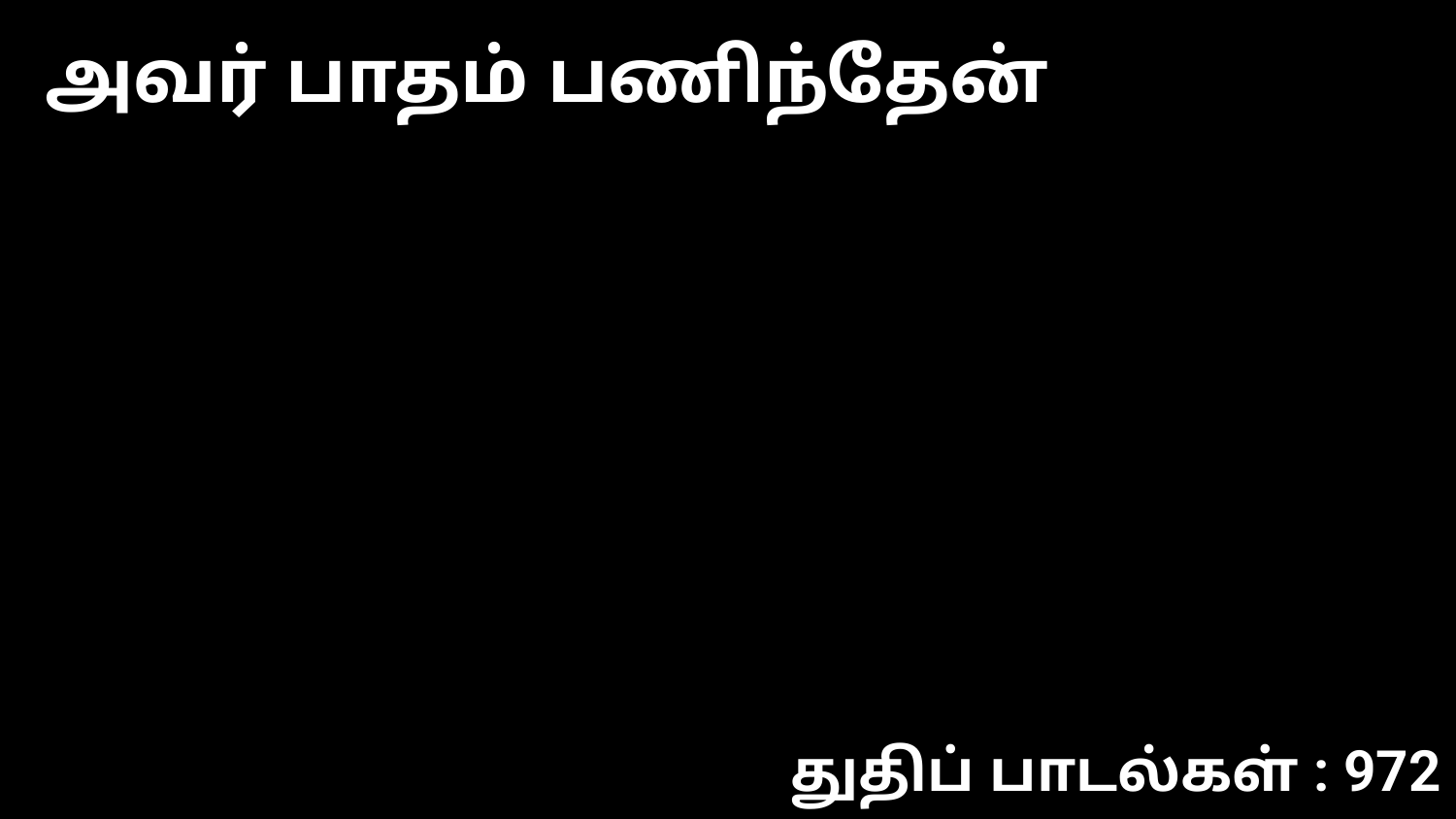

அவர் பாதம் பணிந்தேன்
துதிப் பாடல்கள் : 972